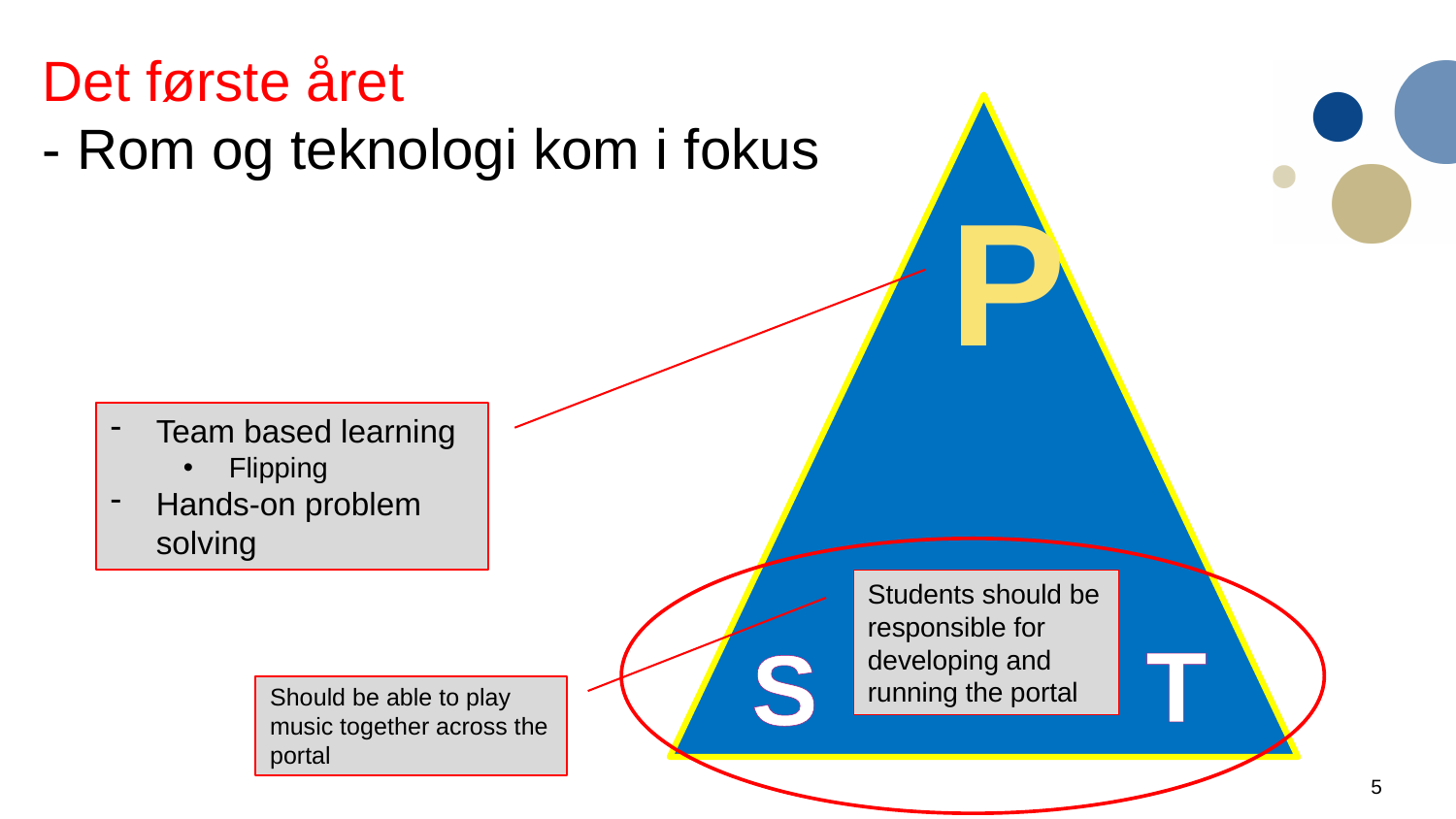

Det første året
- Rom og teknologi kom i fokus

P
T
S
Team based learning
Flipping
Hands-on problem solving

Students should be responsible for developing and running the portal
Should be able to play music together across the portal